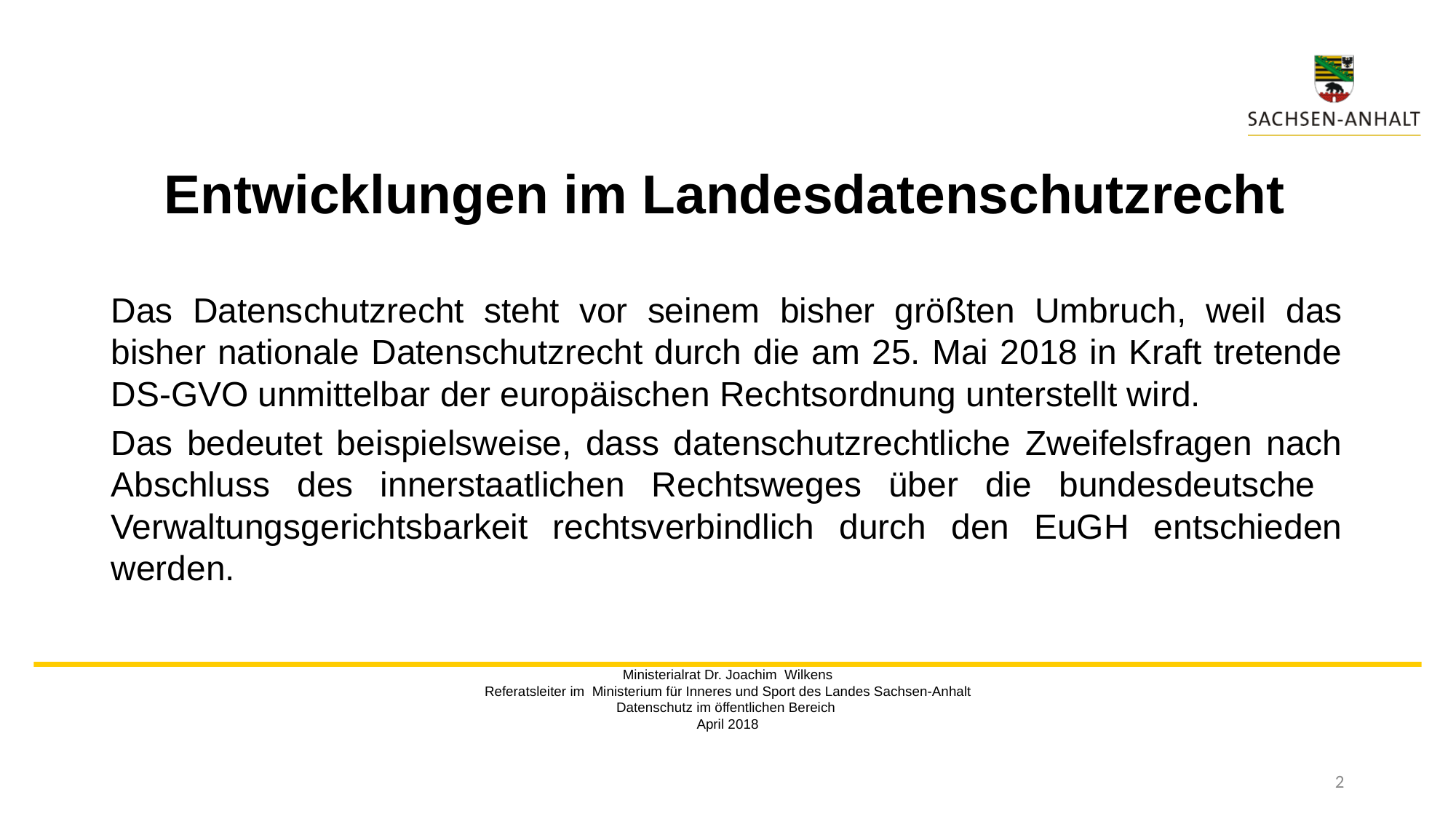

# Entwicklungen im Landesdatenschutzrecht
Das Datenschutzrecht steht vor seinem bisher größten Umbruch, weil das bisher nationale Datenschutzrecht durch die am 25. Mai 2018 in Kraft tretende DS-GVO unmittelbar der europäischen Rechtsordnung unterstellt wird.
Das bedeutet beispielsweise, dass datenschutzrechtliche Zweifelsfragen nach Abschluss des innerstaatlichen Rechtsweges über die bundesdeutsche  Verwaltungsgerichtsbarkeit rechtsverbindlich durch den EuGH entschieden werden.

Ministerialrat Dr. Joachim  Wilkens
Referatsleiter im  Ministerium für Inneres und Sport des Landes Sachsen-Anhalt
Datenschutz im öffentlichen Bereich
April 2018

2